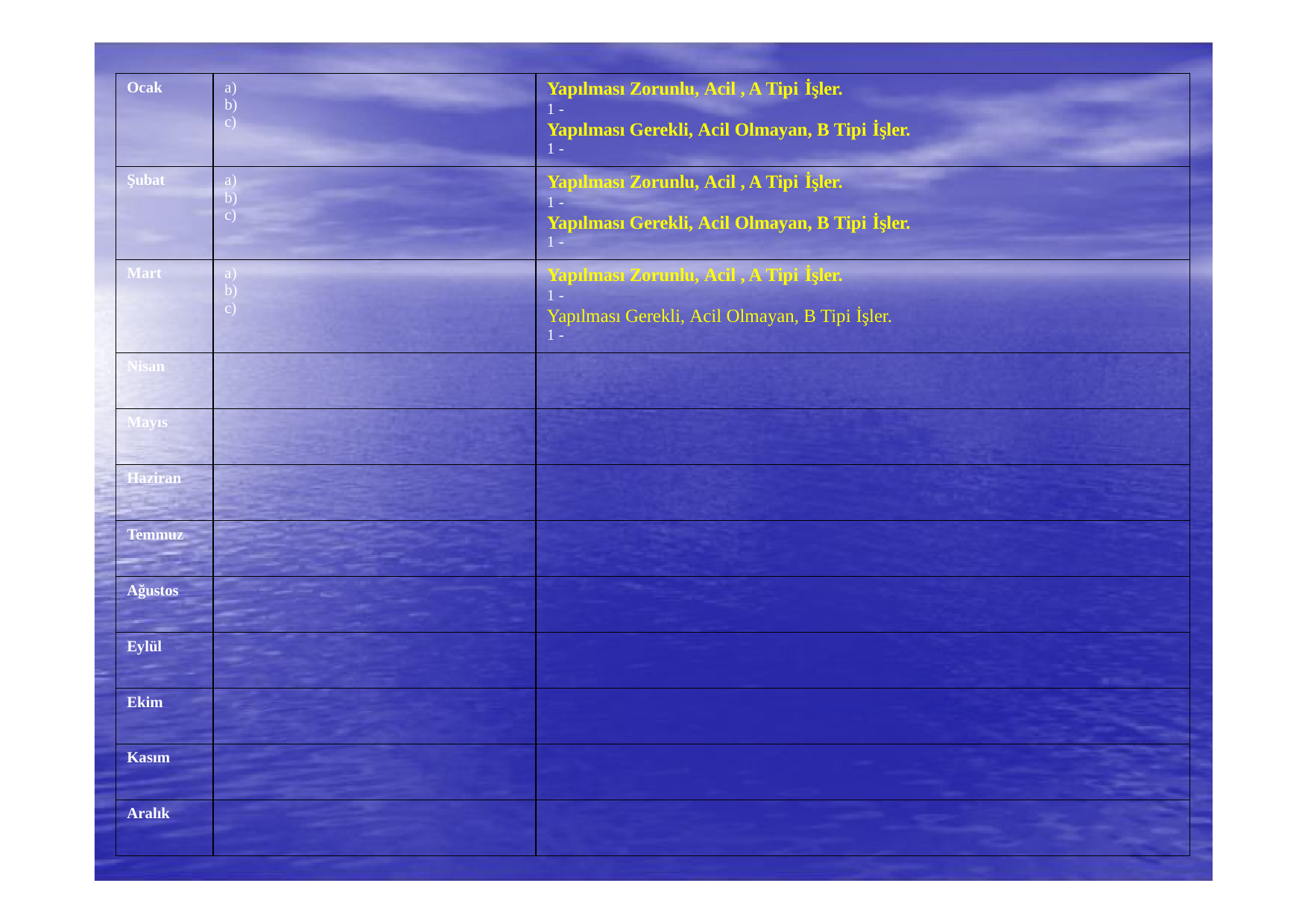

| Ocak | a) b) c) | Yapılması Zorunlu, Acil , A Tipi İşler. 1 - Yapılması Gerekli, Acil Olmayan, B Tipi İşler. 1 - |
| --- | --- | --- |
| Şubat | a) b) c) | Yapılması Zorunlu, Acil , A Tipi İşler. 1 - Yapılması Gerekli, Acil Olmayan, B Tipi İşler. 1 - |
| Mart | a) b) c) | Yapılması Zorunlu, Acil , A Tipi İşler. 1 - Yapılması Gerekli, Acil Olmayan, B Tipi İşler. 1 - |
| Nisan |  |  |
| Mayıs |  |  |
| Haziran |  |  |
| Temmuz |  |  |
| Ağustos |  |  |
| Eylül |  |  |
| Ekim |  |  |
| Kasım |  |  |
| Aralık |  |  |